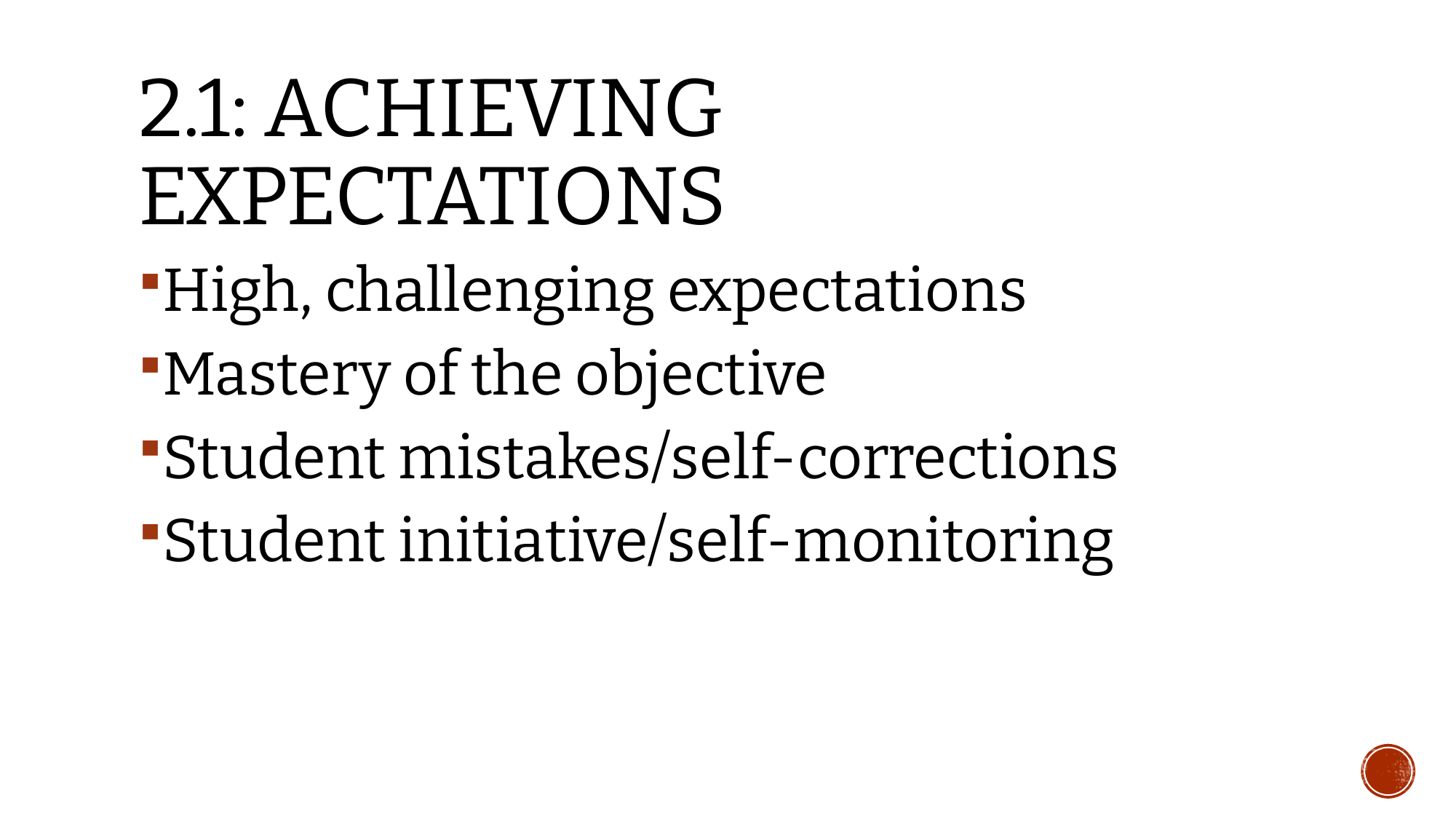

# 2.1: Achieving Expectations
High, challenging expectations
Mastery of the objective
Student mistakes/self-corrections
Student initiative/self-monitoring